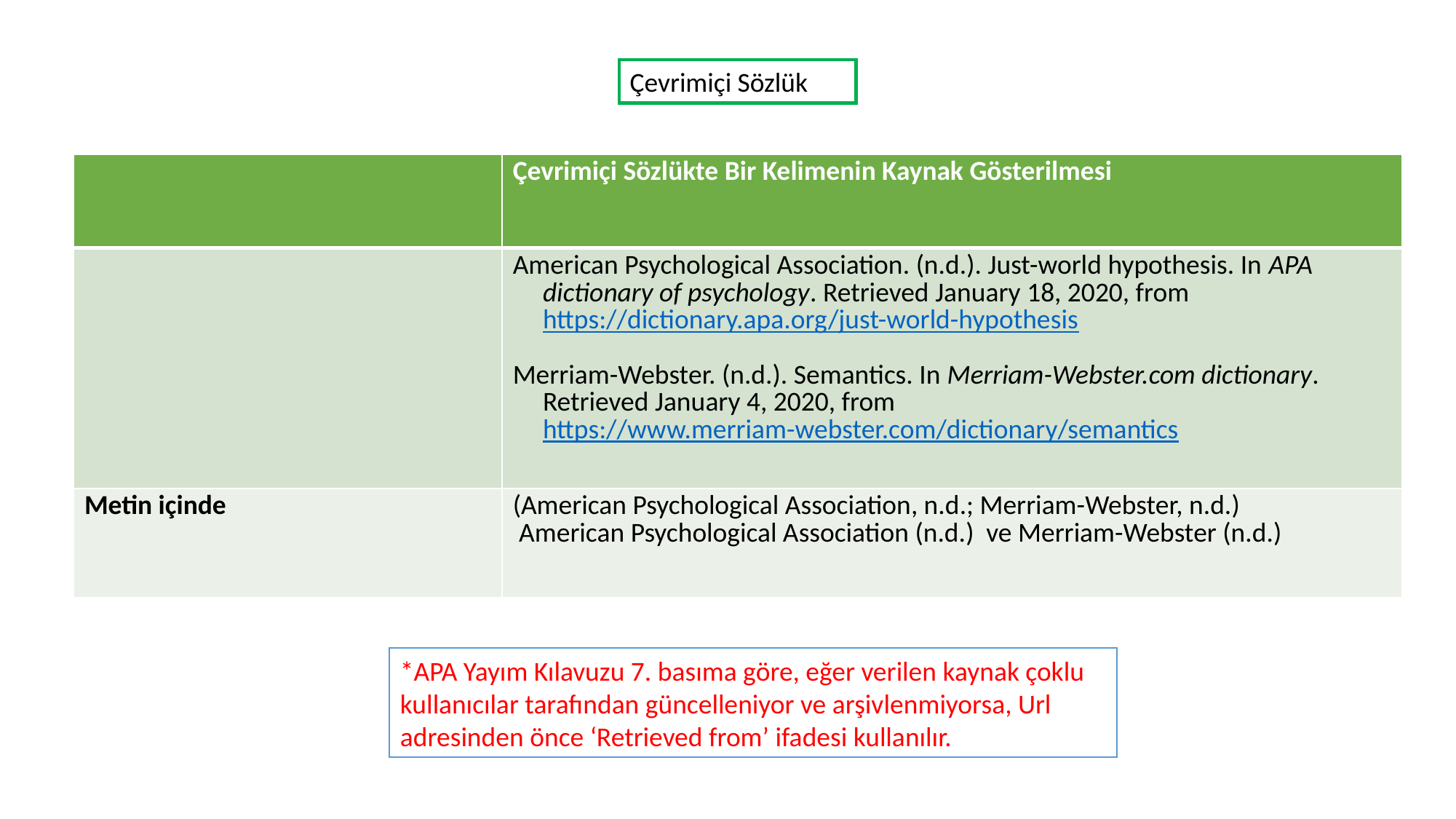

Çevrimiçi Sözlük
|  | Çevrimiçi Sözlükte Bir Kelimenin Kaynak Gösterilmesi |
| --- | --- |
|  | American Psychological Association. (n.d.). Just-world hypothesis. In APA dictionary of psychology. Retrieved January 18, 2020, from https://dictionary.apa.org/just-world-hypothesis Merriam-Webster. (n.d.). Semantics. In Merriam-Webster.com dictionary. Retrieved January 4, 2020, from https://www.merriam-webster.com/dictionary/semantics |
| Metin içinde | (American Psychological Association, n.d.; Merriam-Webster, n.d.) American Psychological Association (n.d.) ve Merriam-Webster (n.d.) |
*APA Yayım Kılavuzu 7. basıma göre, eğer verilen kaynak çoklu kullanıcılar tarafından güncelleniyor ve arşivlenmiyorsa, Url adresinden önce ‘Retrieved from’ ifadesi kullanılır.